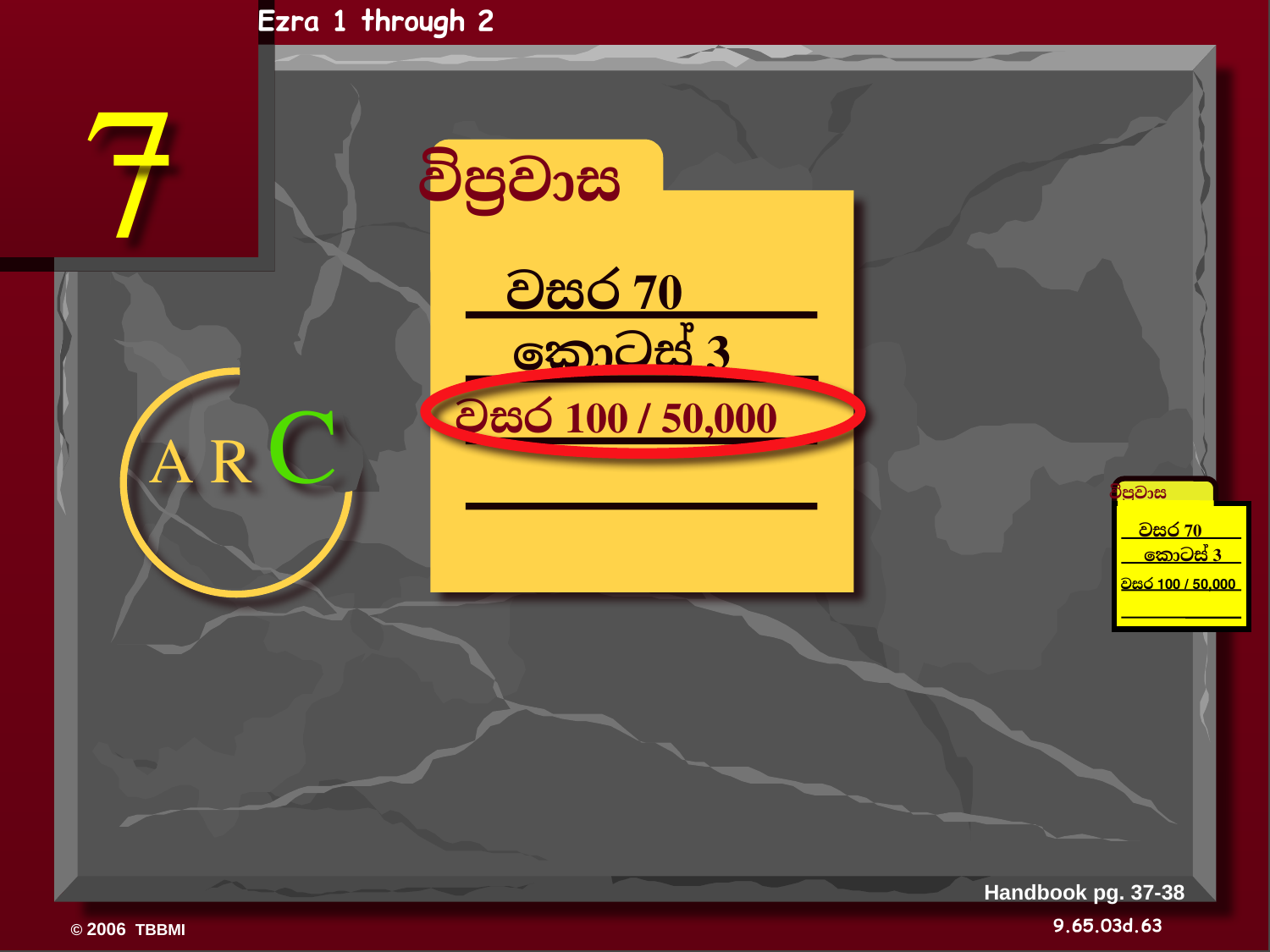

Ezra 1 through 2

7

විප්‍රවාස

වසර 70

කොටස් 3

A R C

වසර 100 / 50,000

විප්‍රවාස

වසර 70
කොටස් 3

වසර 100 / 50,000

Handbook pg. 37-38
63